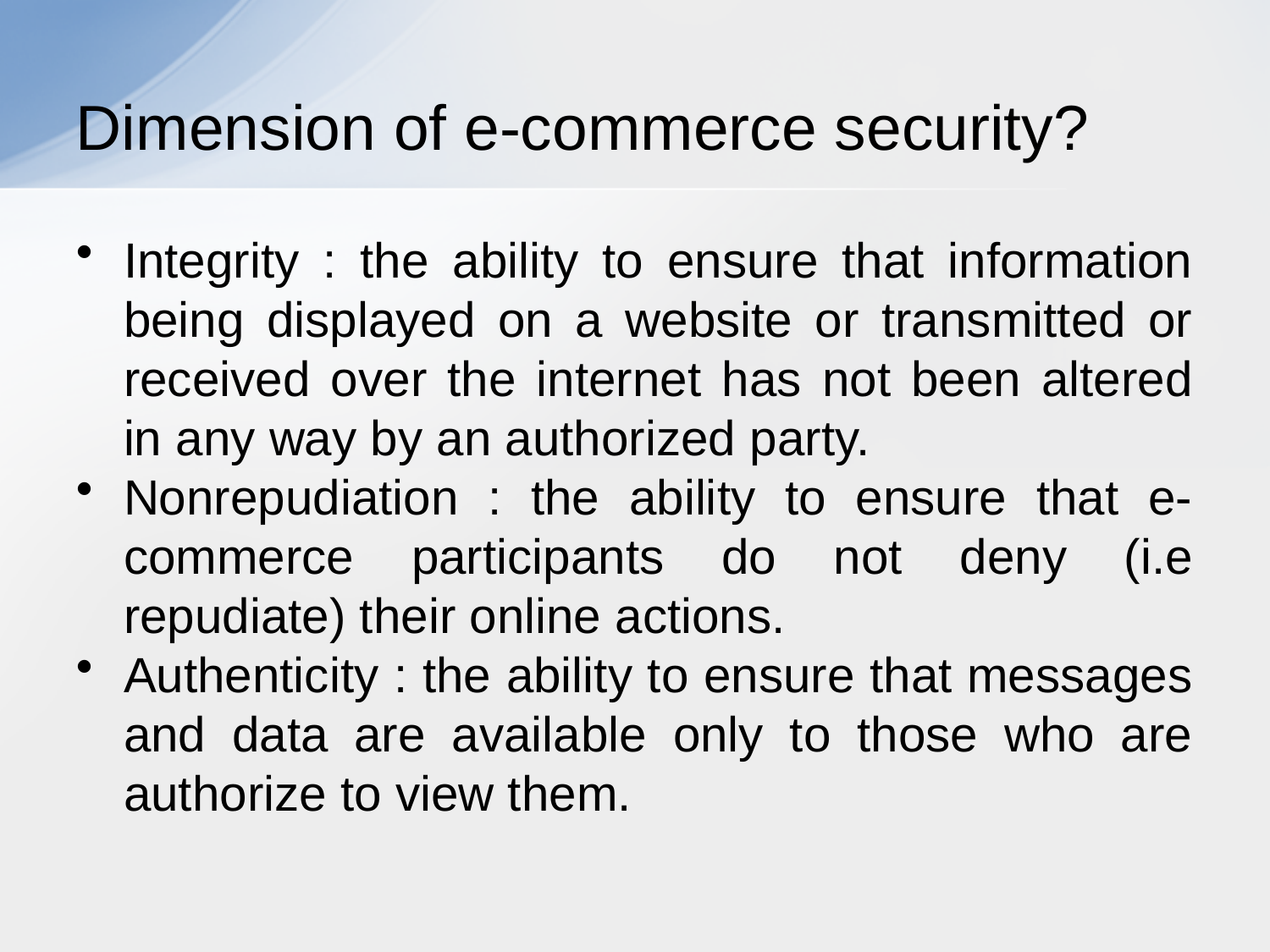

# Dimension of e-commerce security?
Integrity : the ability to ensure that information being displayed on a website or transmitted or received over the internet has not been altered in any way by an authorized party.
Nonrepudiation : the ability to ensure that e-commerce participants do not deny (i.e repudiate) their online actions.
Authenticity : the ability to ensure that messages and data are available only to those who are authorize to view them.